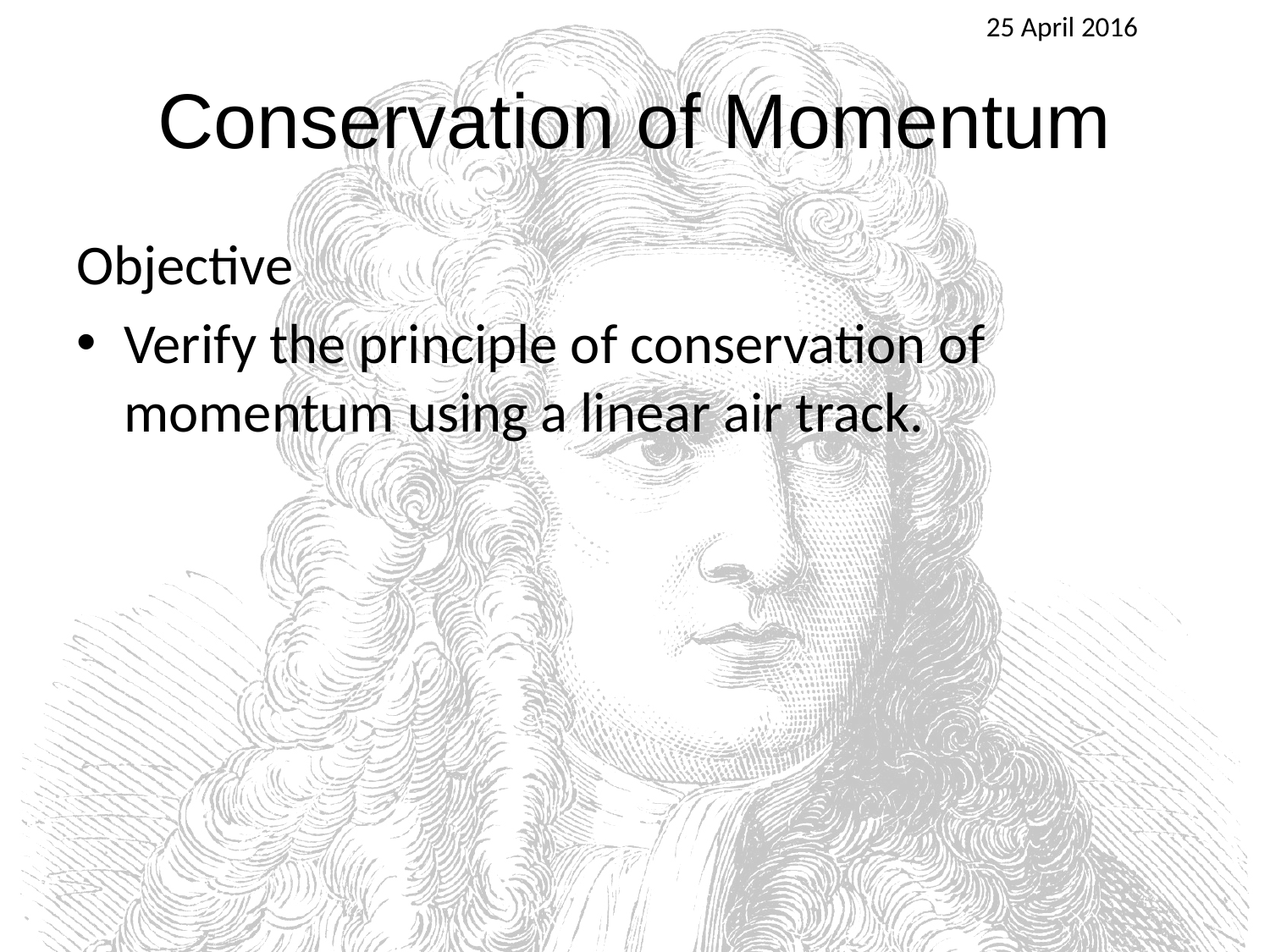

25 April 2016
# Conservation of Momentum
Objective
Verify the principle of conservation of momentum using a linear air track.